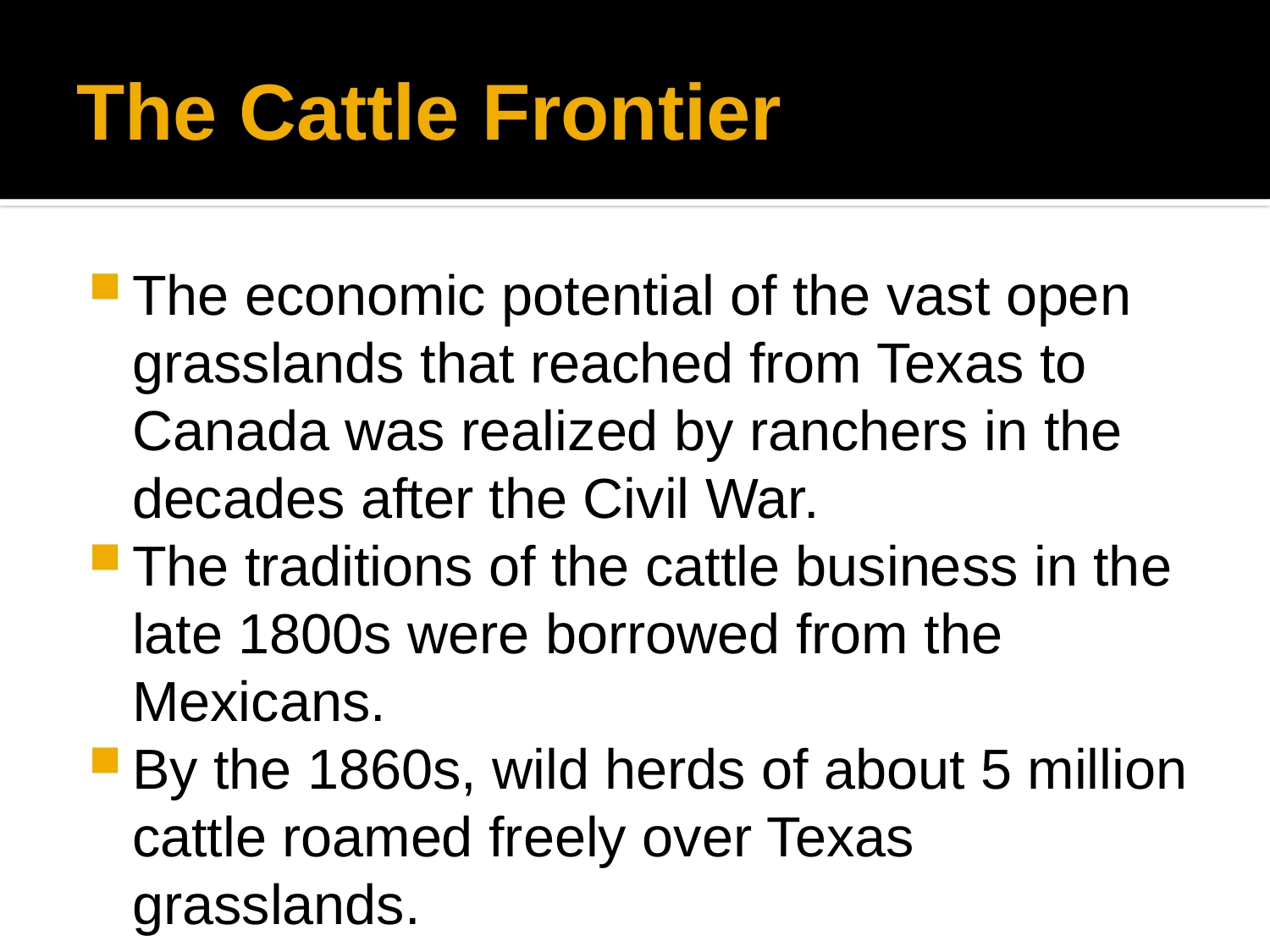

# The Cattle Frontier
The economic potential of the vast open grasslands that reached from Texas to Canada was realized by ranchers in the decades after the Civil War.
The traditions of the cattle business in the late 1800s were borrowed from the Mexicans.
By the 1860s, wild herds of about 5 million cattle roamed freely over Texas grasslands.